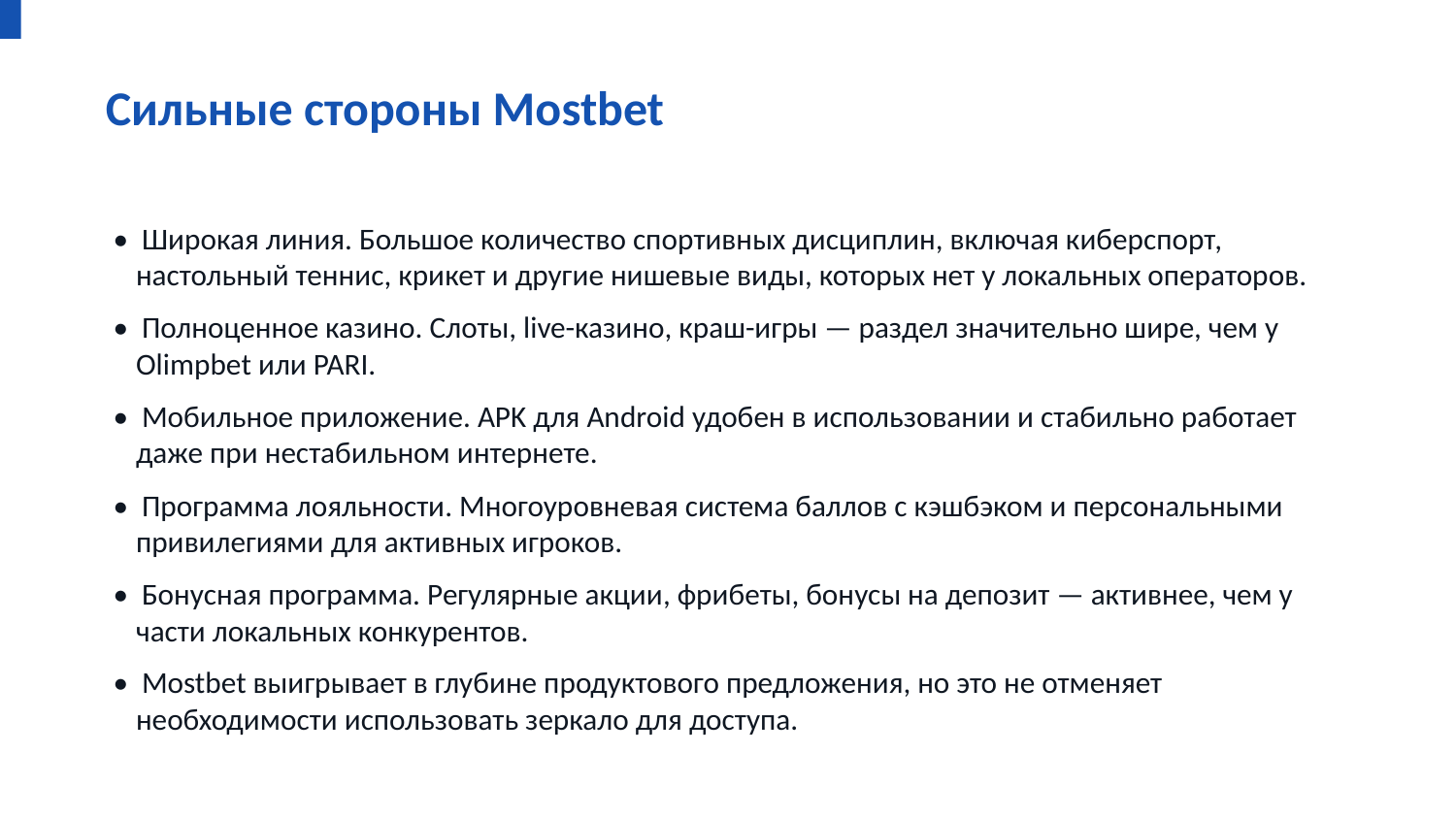

Сильные стороны Mostbet
•  Широкая линия. Большое количество спортивных дисциплин, включая киберспорт, настольный теннис, крикет и другие нишевые виды, которых нет у локальных операторов.
•  Полноценное казино. Слоты, live-казино, краш-игры — раздел значительно шире, чем у Olimpbet или PARI.
•  Мобильное приложение. APK для Android удобен в использовании и стабильно работает даже при нестабильном интернете.
•  Программа лояльности. Многоуровневая система баллов с кэшбэком и персональными привилегиями для активных игроков.
•  Бонусная программа. Регулярные акции, фрибеты, бонусы на депозит — активнее, чем у части локальных конкурентов.
•  Mostbet выигрывает в глубине продуктового предложения, но это не отменяет необходимости использовать зеркало для доступа.